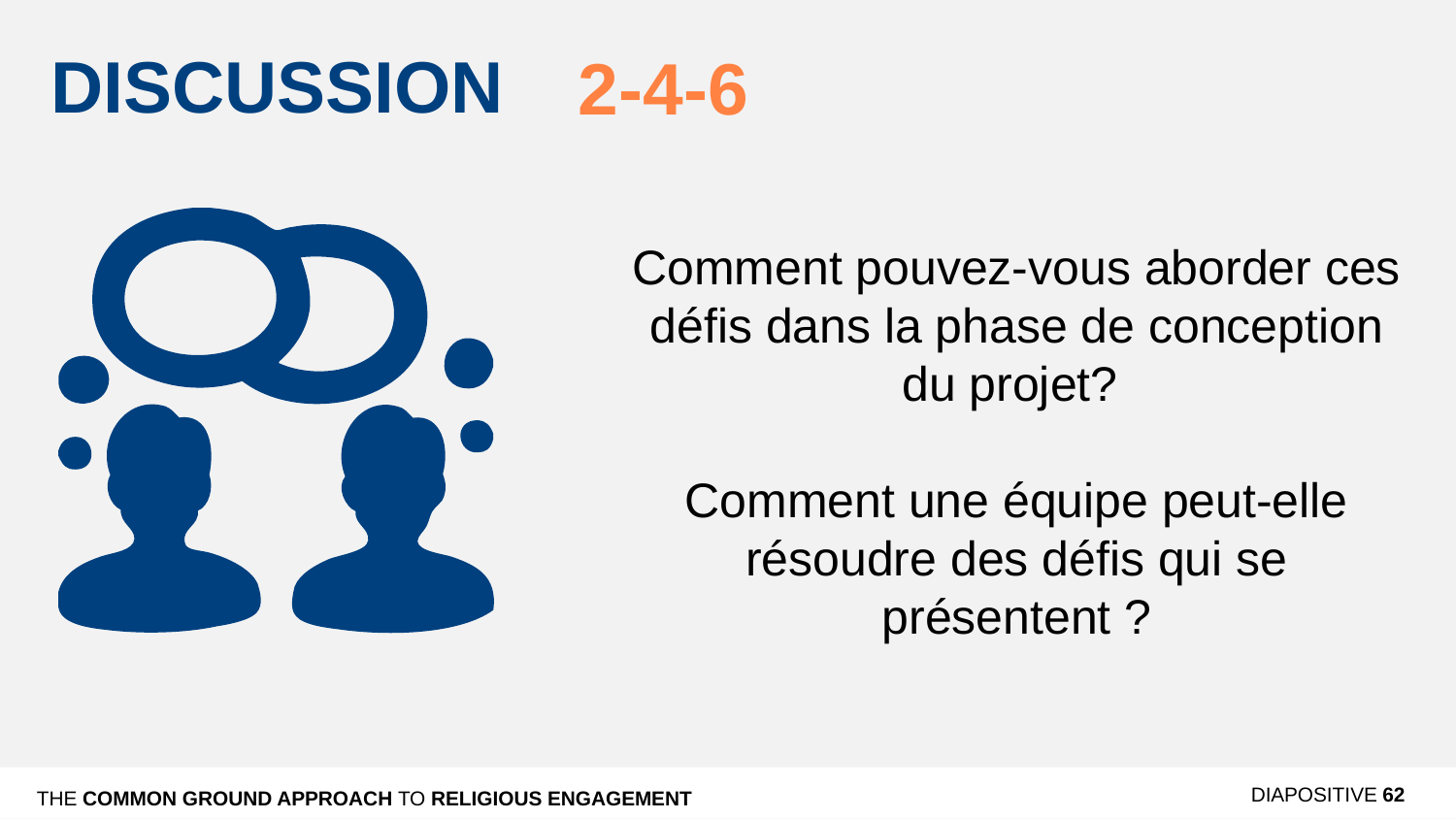

DISCUSSION
2-4-6
Comment pouvez-vous aborder ces défis dans la phase de conception du projet?
Comment une équipe peut-elle résoudre des défis qui se présentent ?

DIAPOSITIVE 62